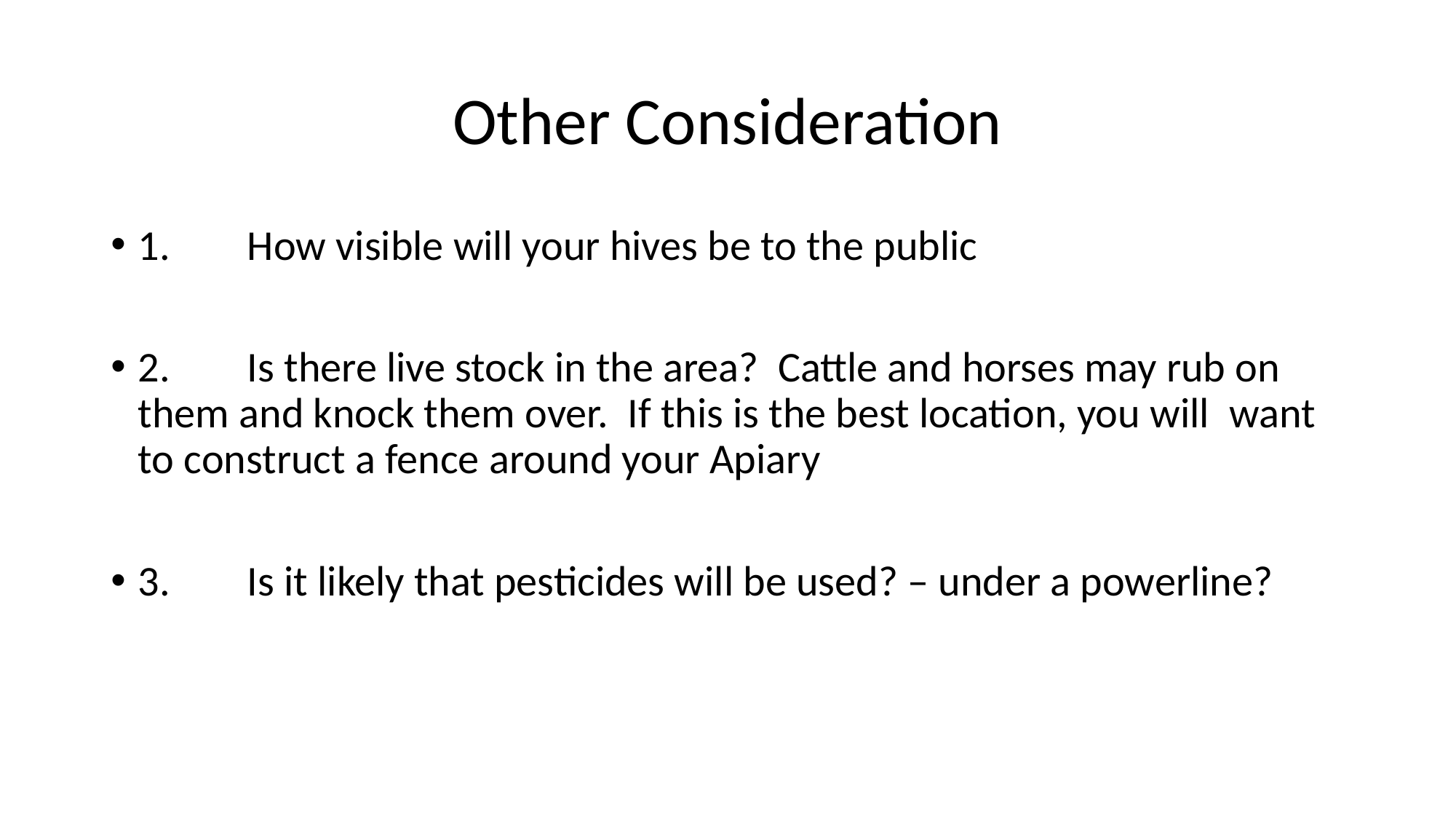

# Other Consideration
1.	How visible will your hives be to the public

2.	Is there live stock in the area?  Cattle and horses may rub on    	them and knock them over.  If this is the best location, you will 	want to construct a fence around your Apiary

3.	Is it likely that pesticides will be used? – under a powerline?